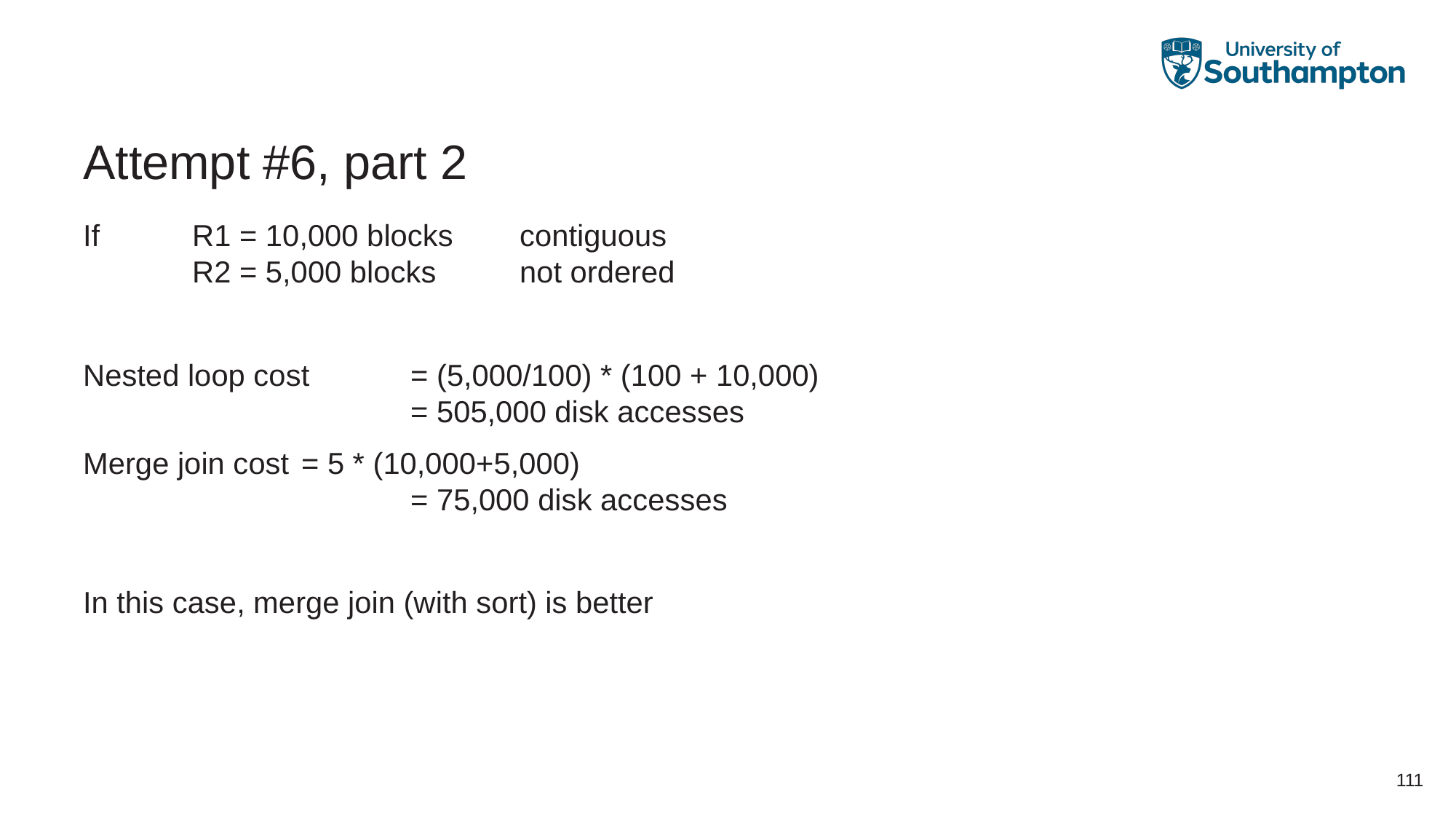

# Attempt #6, part 2
If 	R1 = 10,000 blocks	contiguous
	R2 = 5,000 blocks	not ordered

Nested loop cost 	= (5,000/100) * (100 + 10,000)
			= 505,000 disk accesses
Merge join cost	= 5 * (10,000+5,000)
			= 75,000 disk accesses

In this case, merge join (with sort) is better